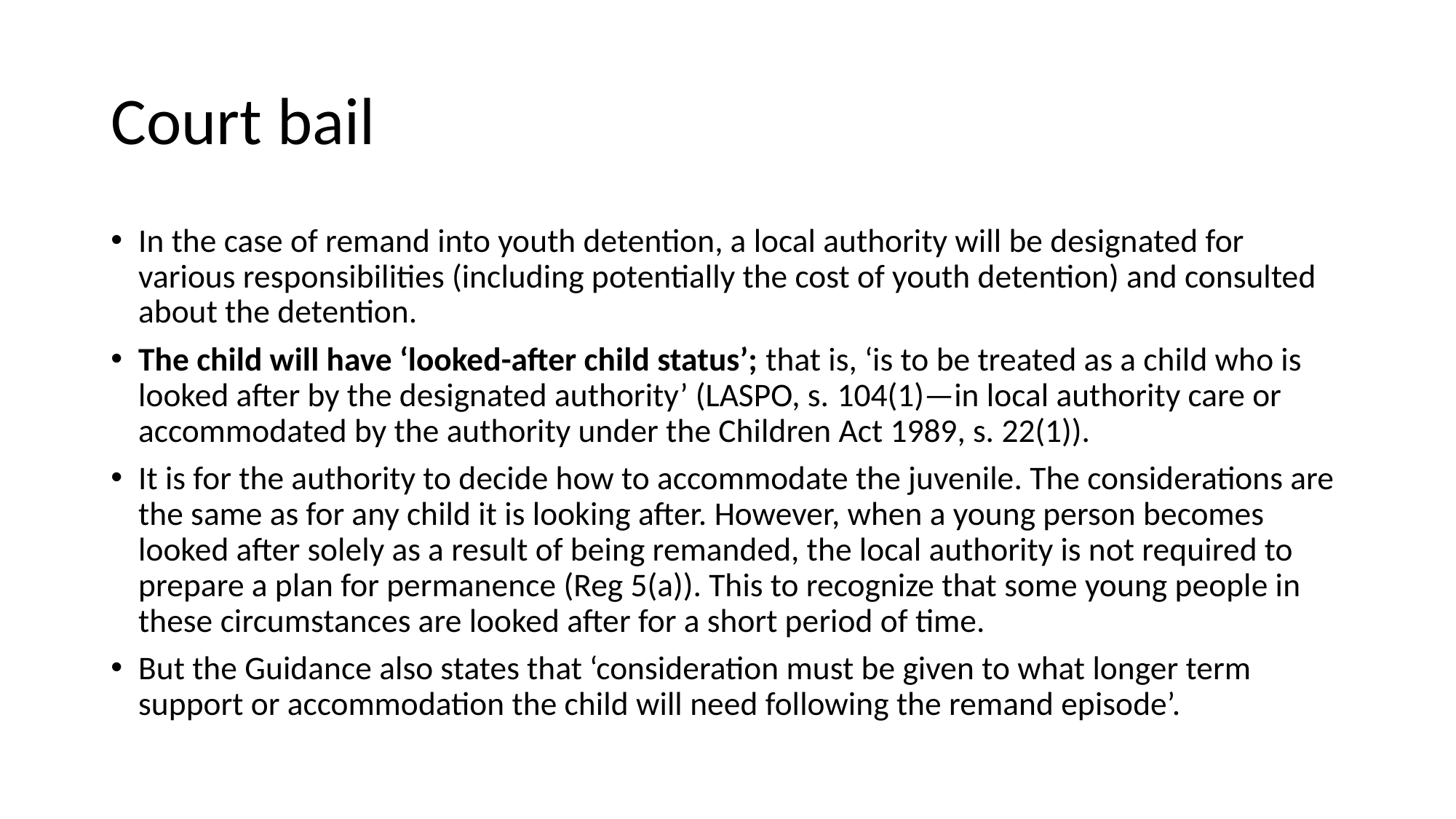

# Court bail
In the case of remand into youth detention, a local authority will be designated for various responsibilities (including potentially the cost of youth detention) and consulted about the detention.
The child will have ‘looked-after child status’; that is, ‘is to be treated as a child who is looked after by the designated authority’ (LASPO, s. 104(1)—in local authority care or accommodated by the authority under the Children Act 1989, s. 22(1)).
It is for the authority to decide how to accommodate the juvenile. The considerations are the same as for any child it is looking after. However, when a young person becomes looked after solely as a result of being remanded, the local authority is not required to prepare a plan for permanence (Reg 5(a)). This to recognize that some young people in these circumstances are looked after for a short period of time.
But the Guidance also states that ‘consideration must be given to what longer term support or accommodation the child will need following the remand episode’.